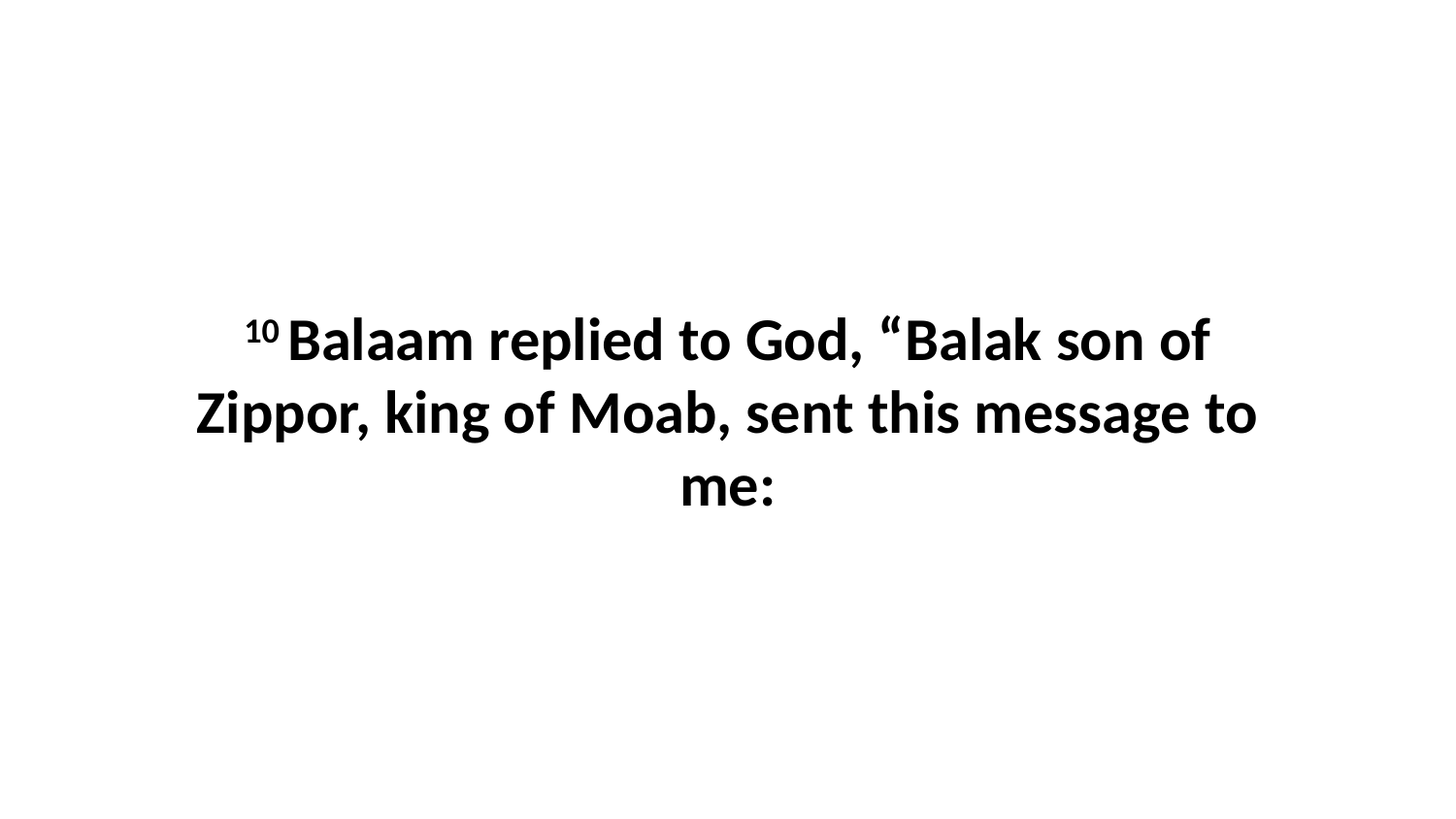

10 Balaam replied to God, “Balak son of Zippor, king of Moab, sent this message to me: